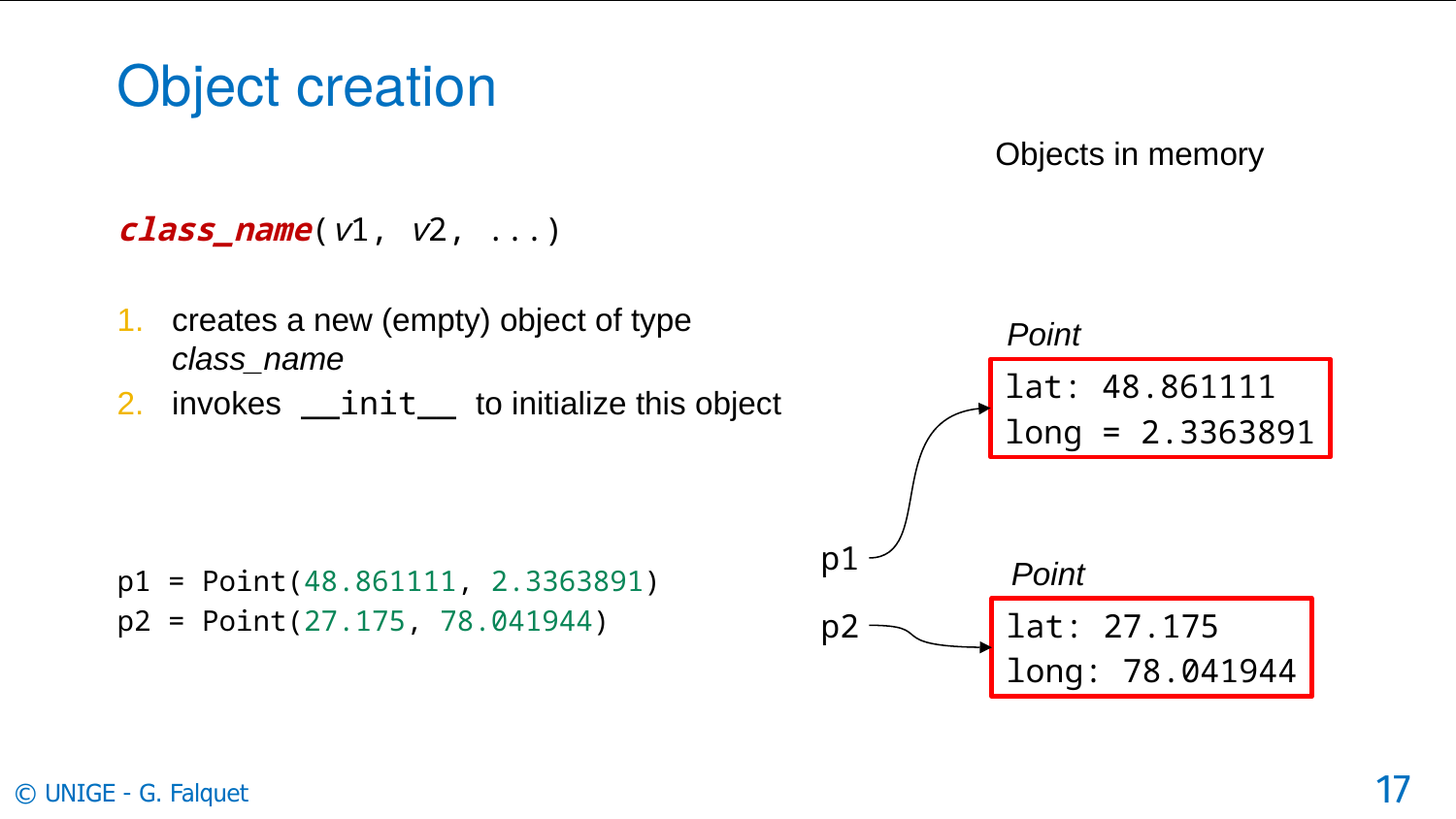

# Object creation
Objects in memory
class_name(v1, v2, ...)

creates a new (empty) object of type class_name
invokes __init__ to initialize this object

p1 = Point(48.861111, 2.3363891)
p2 = Point(27.175, 78.041944)
Point
lat: 48.861111
long = 2.3363891
p1
Point
p2
lat: 27.175
long: 78.041944
17
© UNIGE - G. Falquet